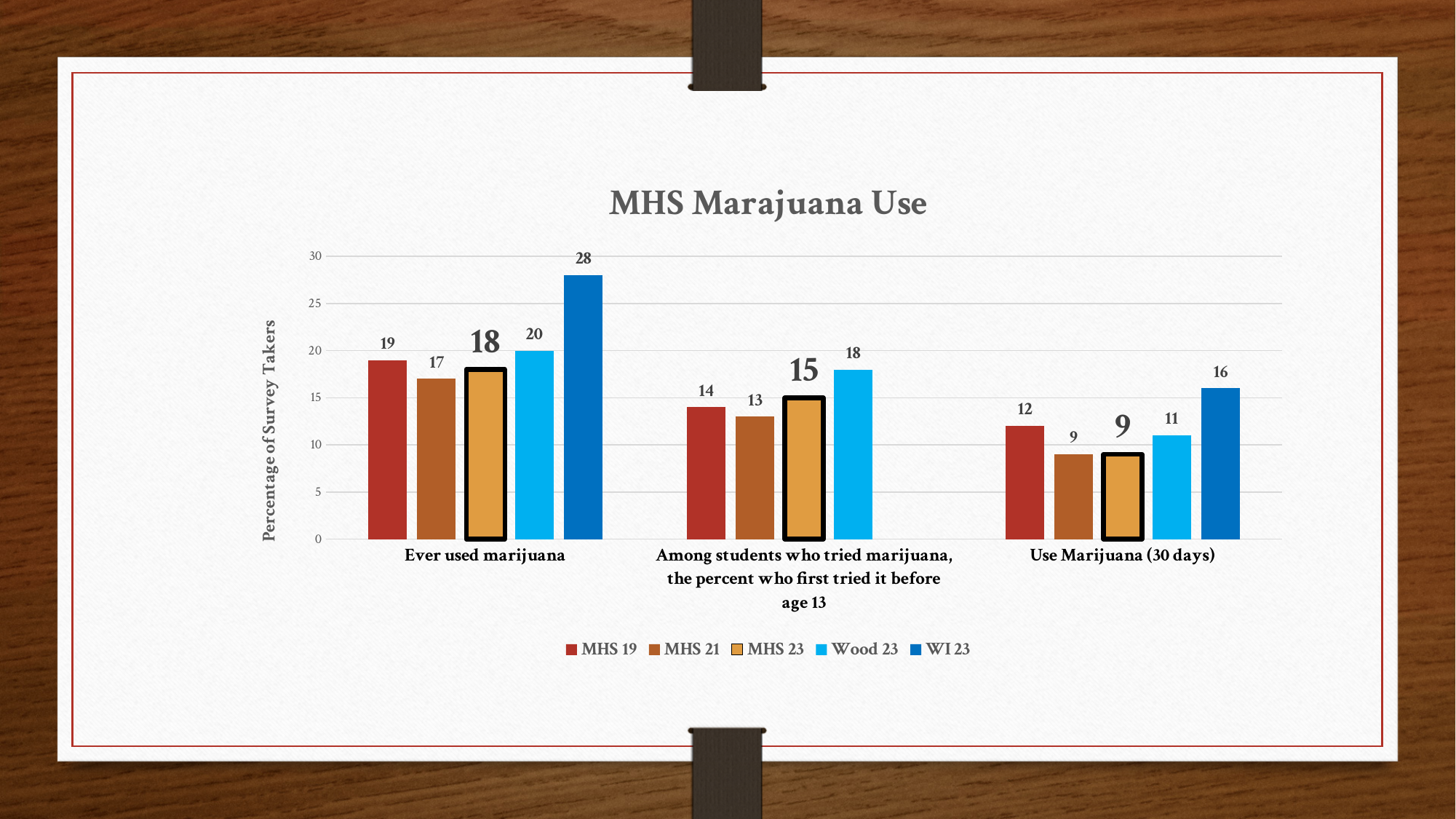

### Chart: MHS Marajuana Use

| Category | MHS 19 | MHS 21 | MHS 23 | Wood 23 | WI 23 |
|---|---|---|---|---|---|
| Ever used marijuana | 19.0 | 17.0 | 18.0 | 20.0 | 28.0 |
| Among students who tried marijuana, the percent who first tried it before age 13 | 14.0 | 13.0 | 15.0 | 18.0 | None |
| Use Marijuana (30 days) | 12.0 | 9.0 | 9.0 | 11.0 | 16.0 |